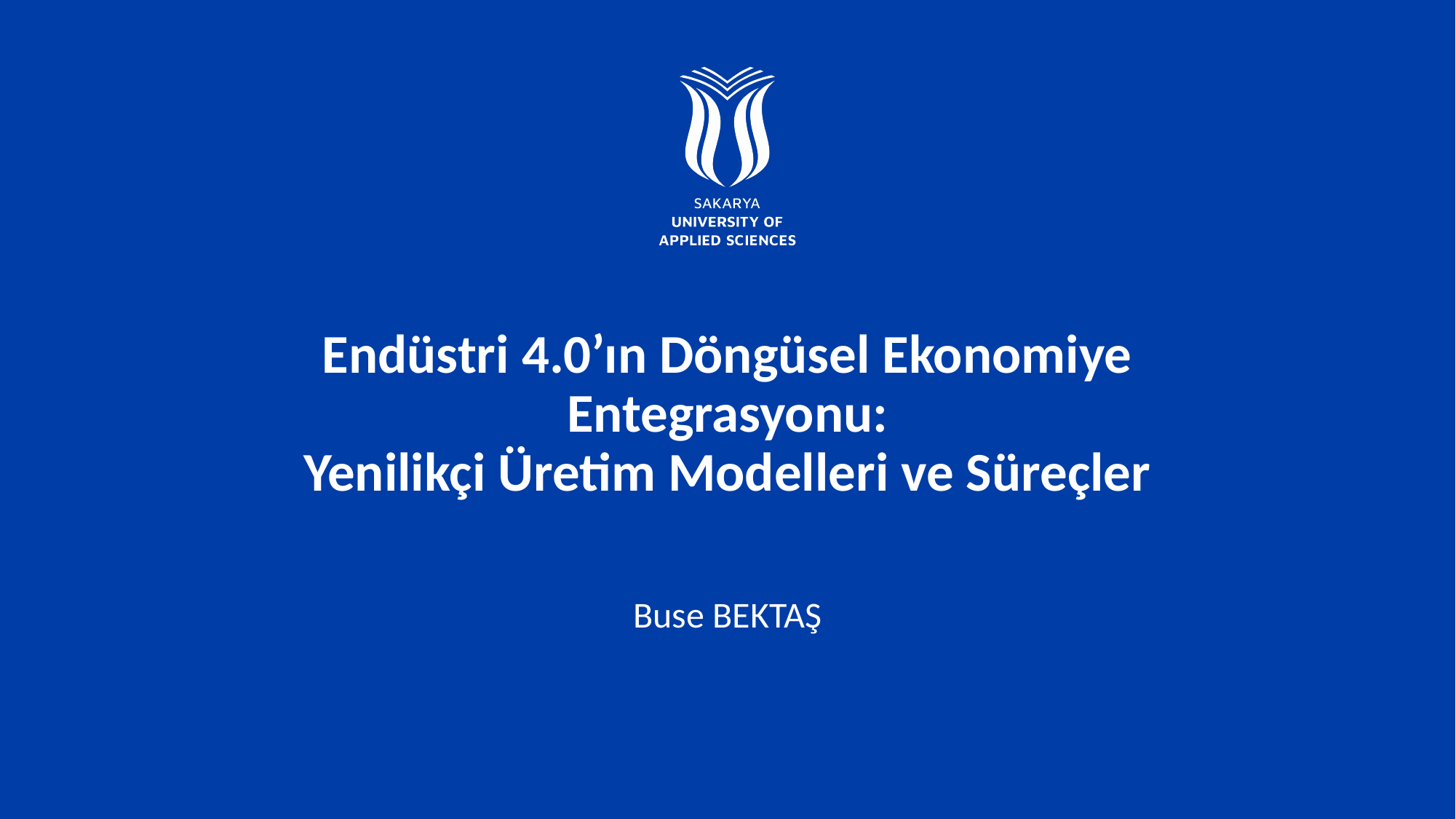

# Endüstri 4.0’ın Döngüsel Ekonomiye Entegrasyonu:
Yenilikçi Üretim Modelleri ve Süreçler

Buse BEKTAŞ